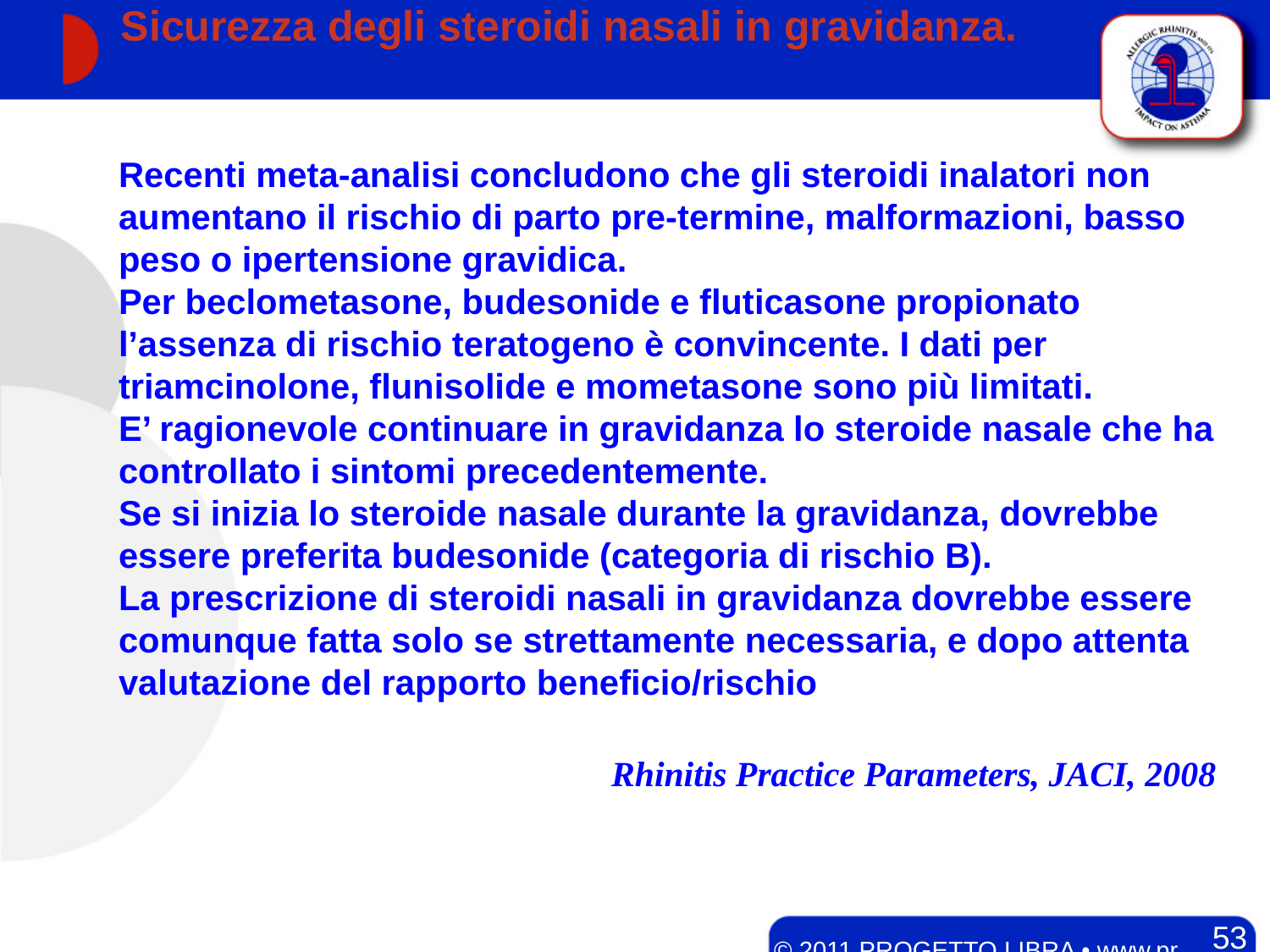

# Sicurezza degli steroidi nasali in gravidanza.
Recenti meta-analisi concludono che gli steroidi inalatori non aumentano il rischio di parto pre-termine, malformazioni, basso peso o ipertensione gravidica.
Per beclometasone, budesonide e fluticasone propionato l’assenza di rischio teratogeno è convincente. I dati per triamcinolone, flunisolide e mometasone sono più limitati.
E’ ragionevole continuare in gravidanza lo steroide nasale che ha controllato i sintomi precedentemente.
Se si inizia lo steroide nasale durante la gravidanza, dovrebbe essere preferita budesonide (categoria di rischio B).
La prescrizione di steroidi nasali in gravidanza dovrebbe essere comunque fatta solo se strettamente necessaria, e dopo attenta valutazione del rapporto beneficio/rischio

Rhinitis Practice Parameters, JACI, 2008
53
© 2011 PROGETTO LIBRA • www.progetto-aria.it •